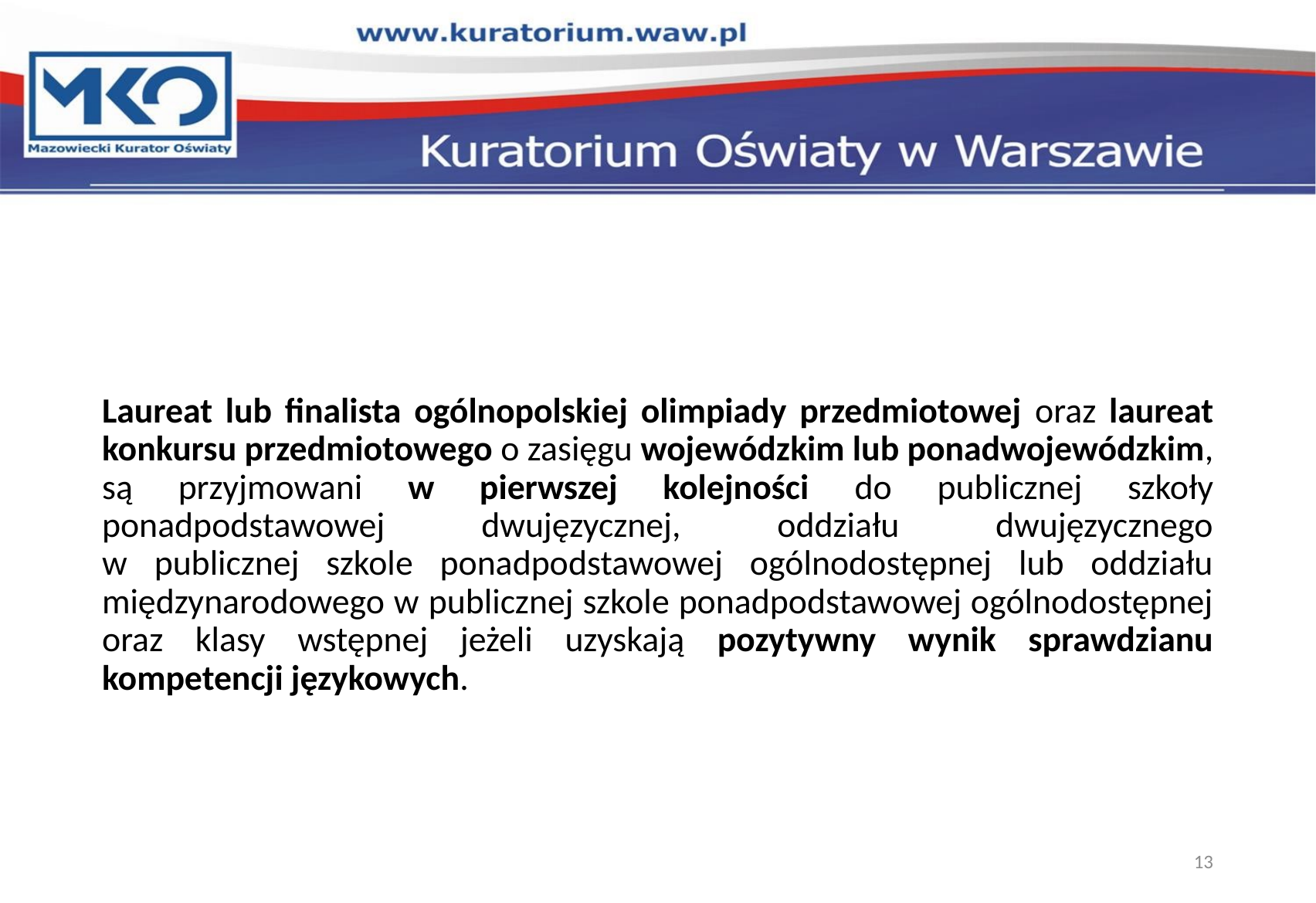

#
Laureat lub finalista ogólnopolskiej olimpiady przedmiotowej oraz laureat konkursu przedmiotowego o zasięgu wojewódzkim lub ponadwojewódzkim, są przyjmowani w pierwszej kolejności do publicznej szkoły ponadpodstawowej dwujęzycznej, oddziału dwujęzycznego
w publicznej szkole ponadpodstawowej ogólnodostępnej lub oddziału międzynarodowego w publicznej szkole ponadpodstawowej ogólnodostępnej oraz klasy wstępnej jeżeli uzyskają pozytywny wynik sprawdzianu kompetencji językowych.
13